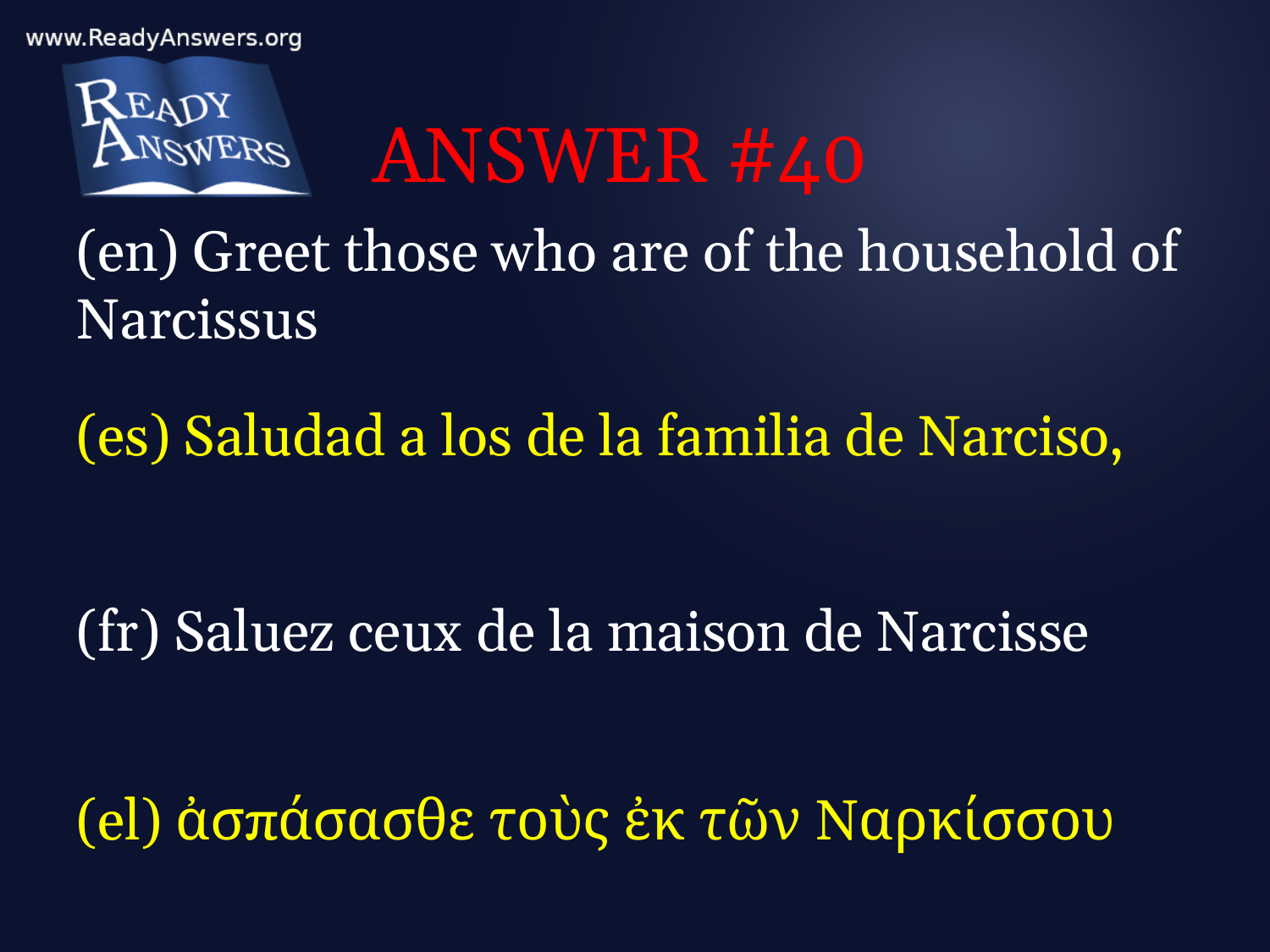

# ANSWER #40
(en) Greet those who are of the household of Narcissus
(es) Saludad a los de la familia de Narciso,
(fr) Saluez ceux de la maison de Narcisse
(el) ἀσπάσασθε τοὺς ἐκ τῶν Ναρκίσσου